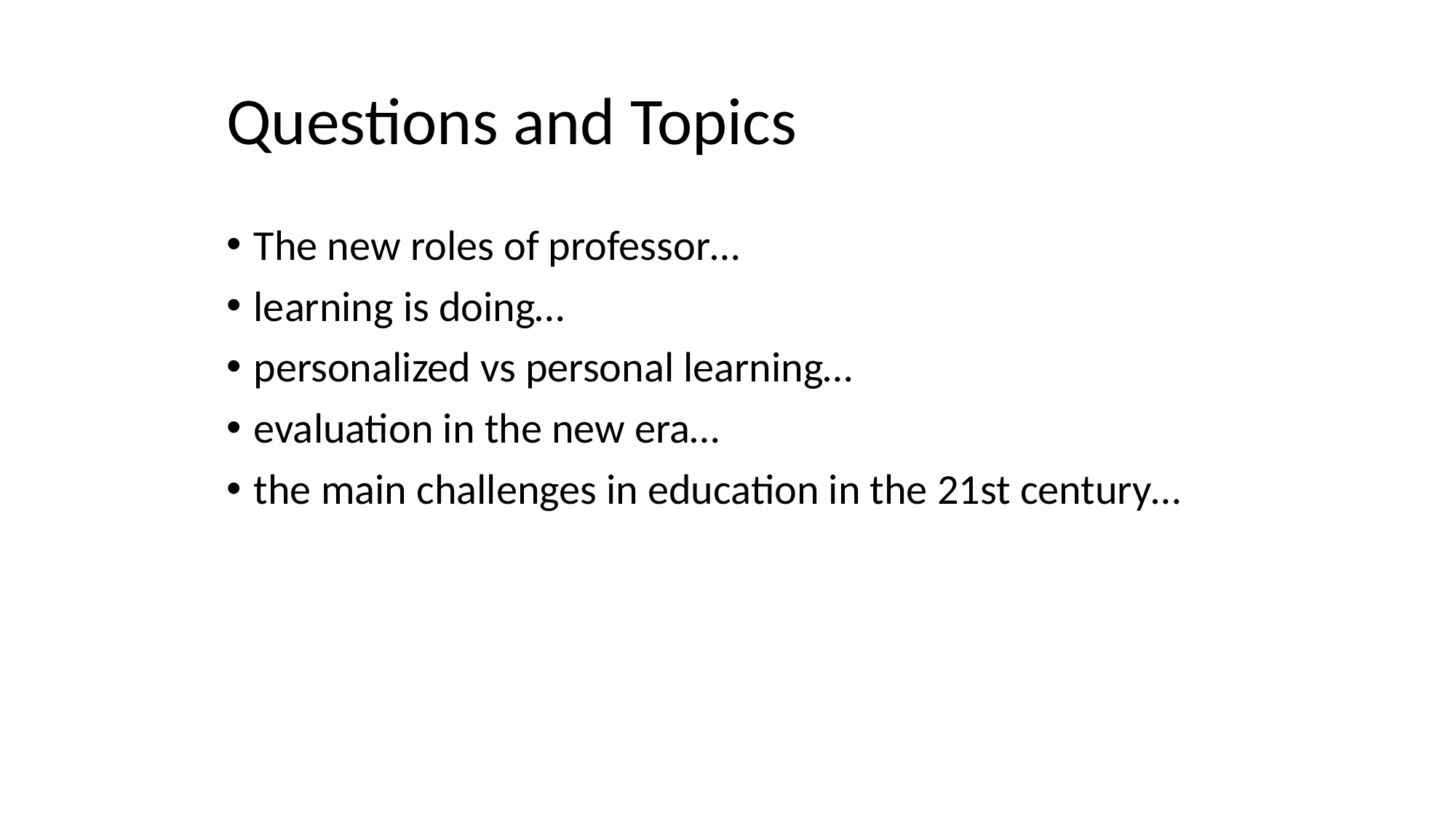

# Questions and Topics
The new roles of professor…
learning is doing…
personalized vs personal learning…
evaluation in the new era…
the main challenges in education in the 21st century…